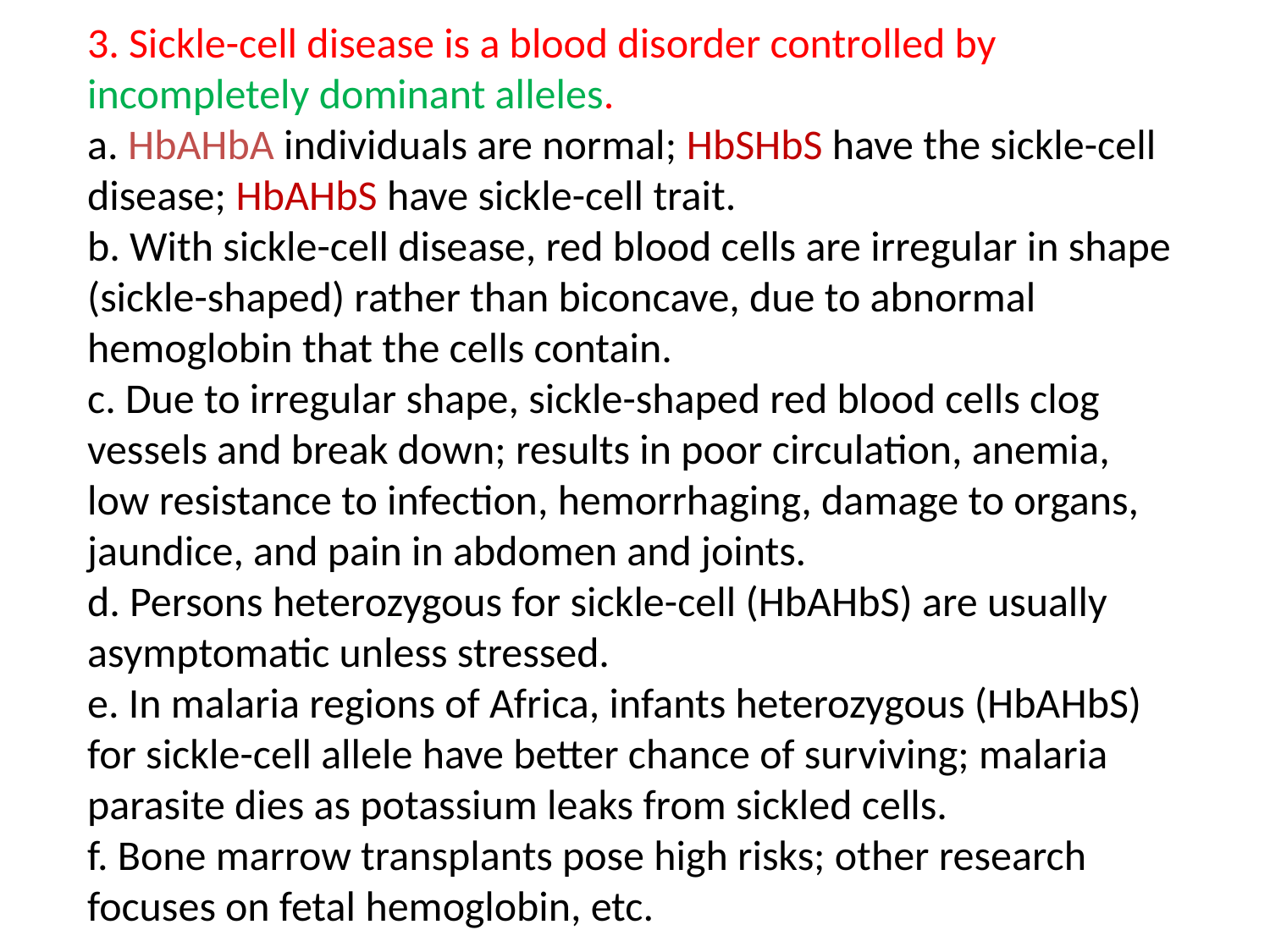

3. Sickle-cell disease is a blood disorder controlled by incompletely dominant alleles.
a. HbAHbA individuals are normal; HbSHbS have the sickle-cell disease; HbAHbS have sickle-cell trait.
b. With sickle-cell disease, red blood cells are irregular in shape (sickle-shaped) rather than biconcave, due to abnormal hemoglobin that the cells contain.
c. Due to irregular shape, sickle-shaped red blood cells clog vessels and break down; results in poor circulation, anemia, low resistance to infection, hemorrhaging, damage to organs, jaundice, and pain in abdomen and joints.
d. Persons heterozygous for sickle-cell (HbAHbS) are usually asymptomatic unless stressed.
e. In malaria regions of Africa, infants heterozygous (HbAHbS) for sickle-cell allele have better chance of surviving; malaria parasite dies as potassium leaks from sickled cells.
f. Bone marrow transplants pose high risks; other research focuses on fetal hemoglobin, etc.